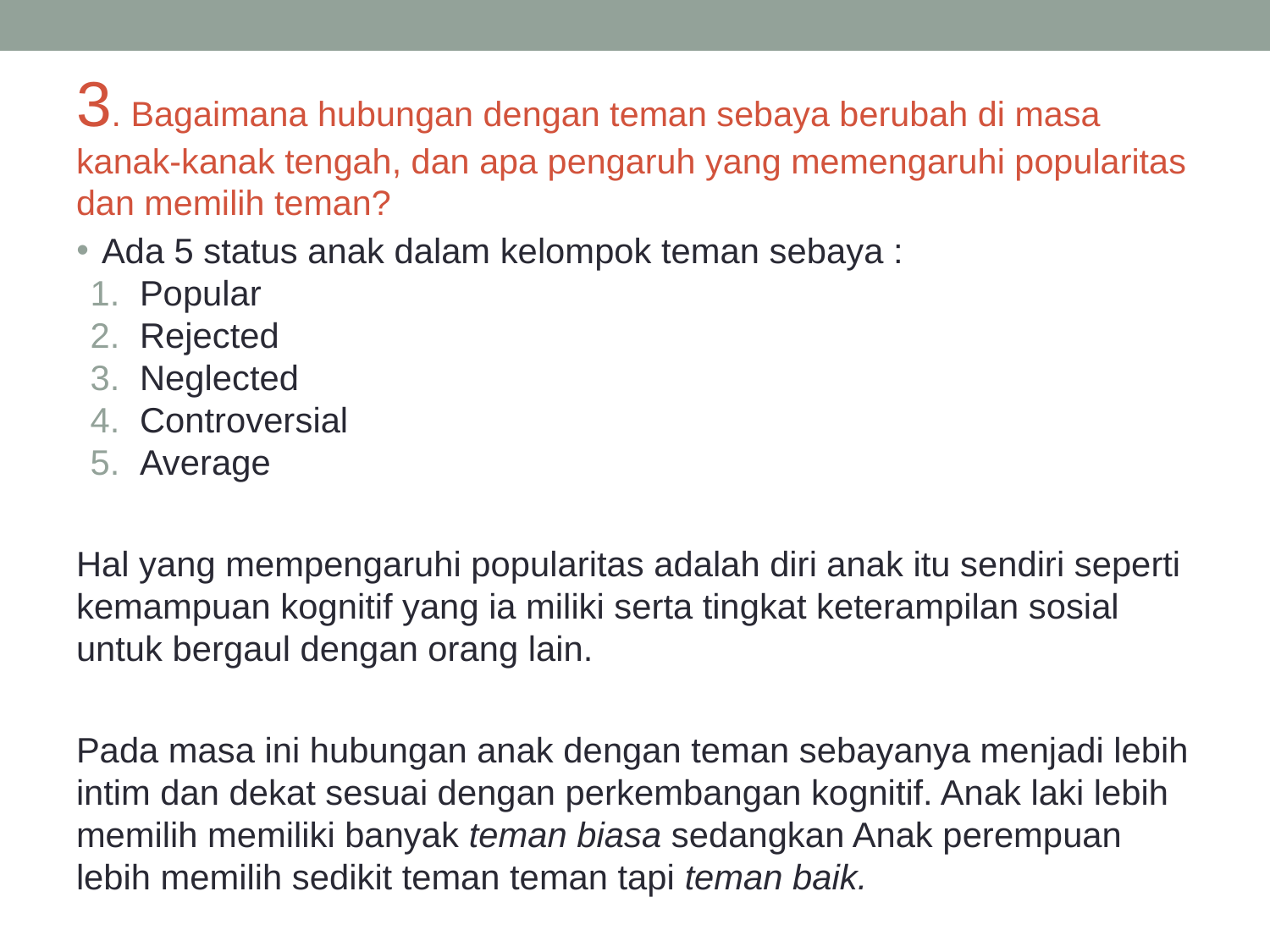

# 3. Bagaimana hubungan dengan teman sebaya berubah di masa kanak-kanak tengah, dan apa pengaruh yang memengaruhi popularitas dan memilih teman?
Ada 5 status anak dalam kelompok teman sebaya :
Popular
Rejected
Neglected
Controversial
Average

Hal yang mempengaruhi popularitas adalah diri anak itu sendiri seperti kemampuan kognitif yang ia miliki serta tingkat keterampilan sosial untuk bergaul dengan orang lain.

Pada masa ini hubungan anak dengan teman sebayanya menjadi lebih intim dan dekat sesuai dengan perkembangan kognitif. Anak laki lebih memilih memiliki banyak teman biasa sedangkan Anak perempuan lebih memilih sedikit teman teman tapi teman baik.